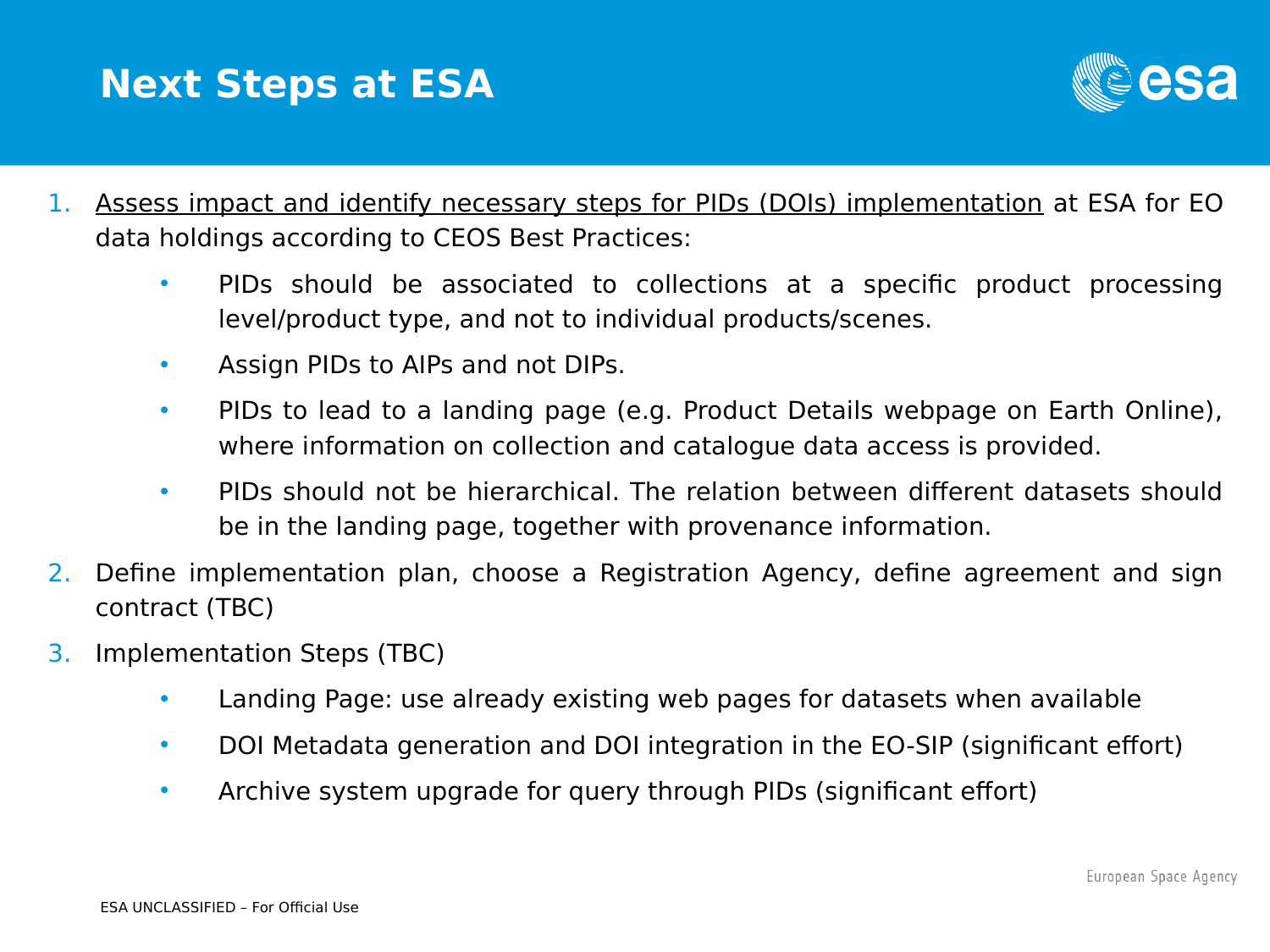

# Next Steps at ESA
Assess impact and identify necessary steps for PIDs (DOIs) implementation at ESA for EO data holdings according to CEOS Best Practices:
PIDs should be associated to collections at a specific product processing level/product type, and not to individual products/scenes.
Assign PIDs to AIPs and not DIPs.
PIDs to lead to a landing page (e.g. Product Details webpage on Earth Online), where information on collection and catalogue data access is provided.
PIDs should not be hierarchical. The relation between different datasets should be in the landing page, together with provenance information.
Define implementation plan, choose a Registration Agency, define agreement and sign contract (TBC)
Implementation Steps (TBC)
Landing Page: use already existing web pages for datasets when available
DOI Metadata generation and DOI integration in the EO-SIP (significant effort)
Archive system upgrade for query through PIDs (significant effort)